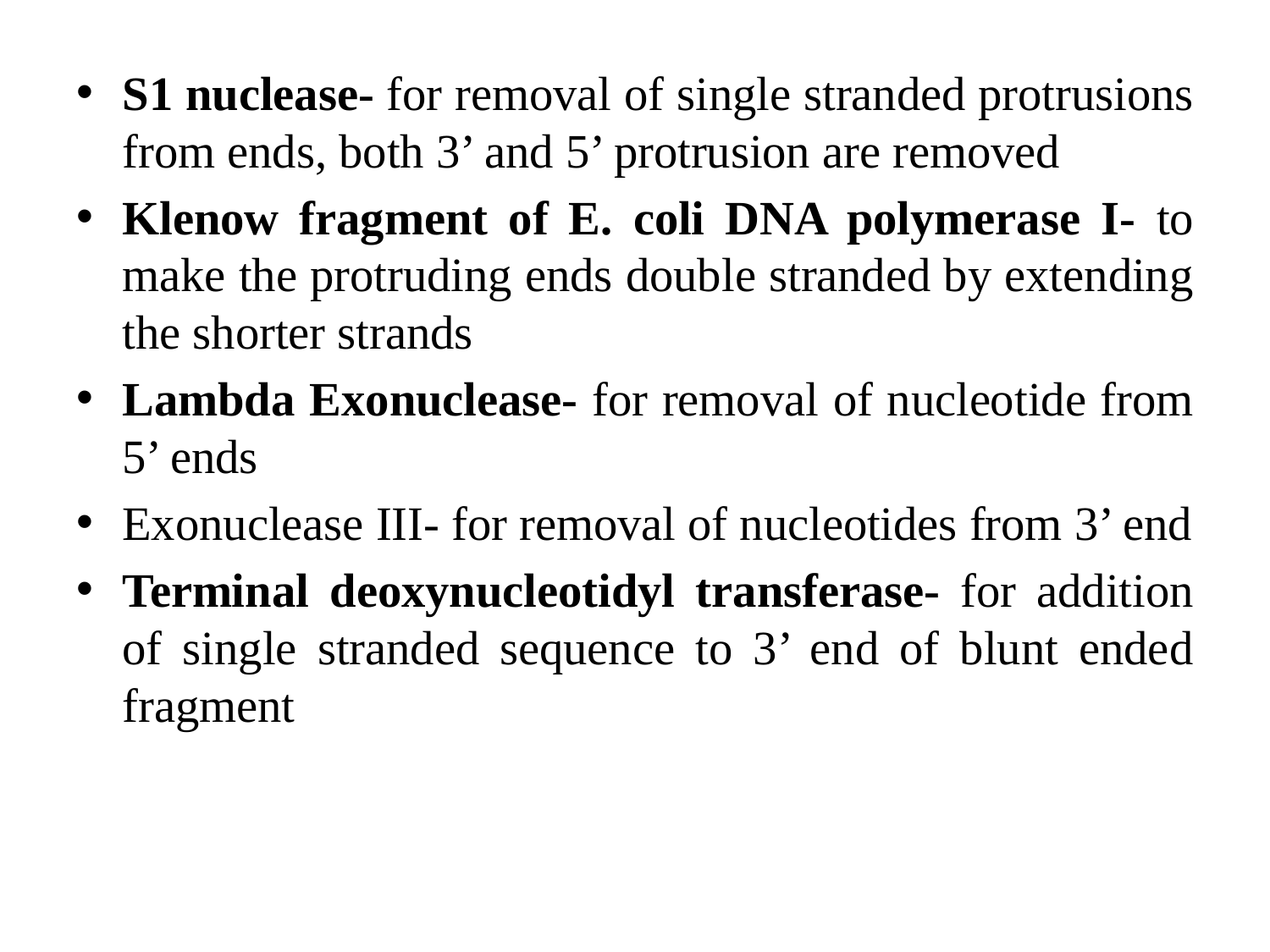

S1 nuclease- for removal of single stranded protrusions from ends, both 3’ and 5’ protrusion are removed
Klenow fragment of E. coli DNA polymerase I- to make the protruding ends double stranded by extending the shorter strands
Lambda Exonuclease- for removal of nucleotide from 5’ ends
Exonuclease III- for removal of nucleotides from 3’ end
Terminal deoxynucleotidyl transferase- for addition of single stranded sequence to 3’ end of blunt ended fragment